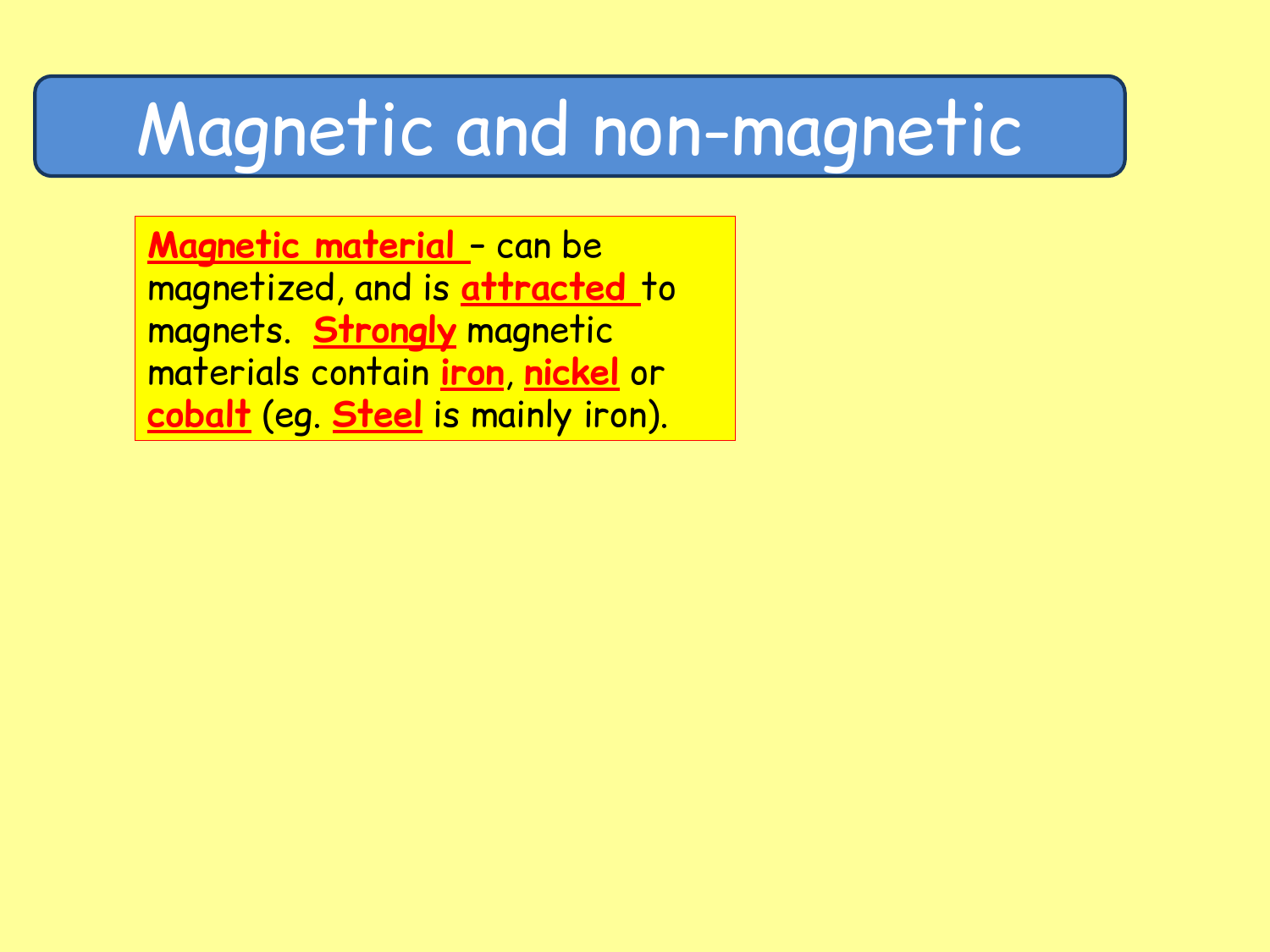

Magnetic and non-magnetic
Magnetic material – can be magnetized, and is attracted to magnets.  Strongly magnetic materials contain iron, nickel or cobalt (eg. Steel is mainly iron).